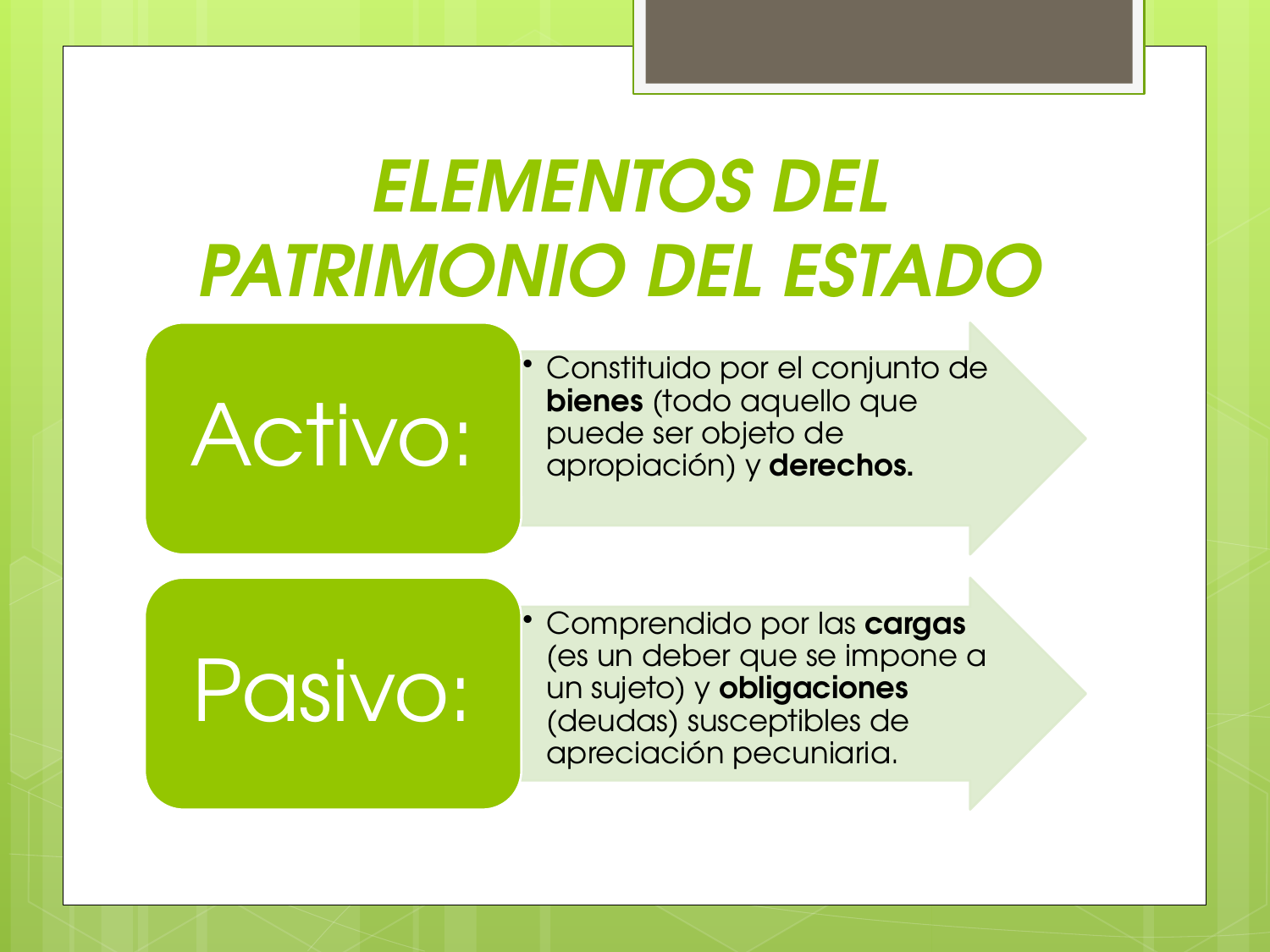

ELEMENTOS DEL PATRIMONIO DEL ESTADO
#
Constituido por el conjunto de bienes (todo aquello que puede ser objeto de apropiación) y derechos.
Activo:
Comprendido por las cargas (es un deber que se impone a un sujeto) y obligaciones (deudas) susceptibles de apreciación pecuniaria.
Pasivo: